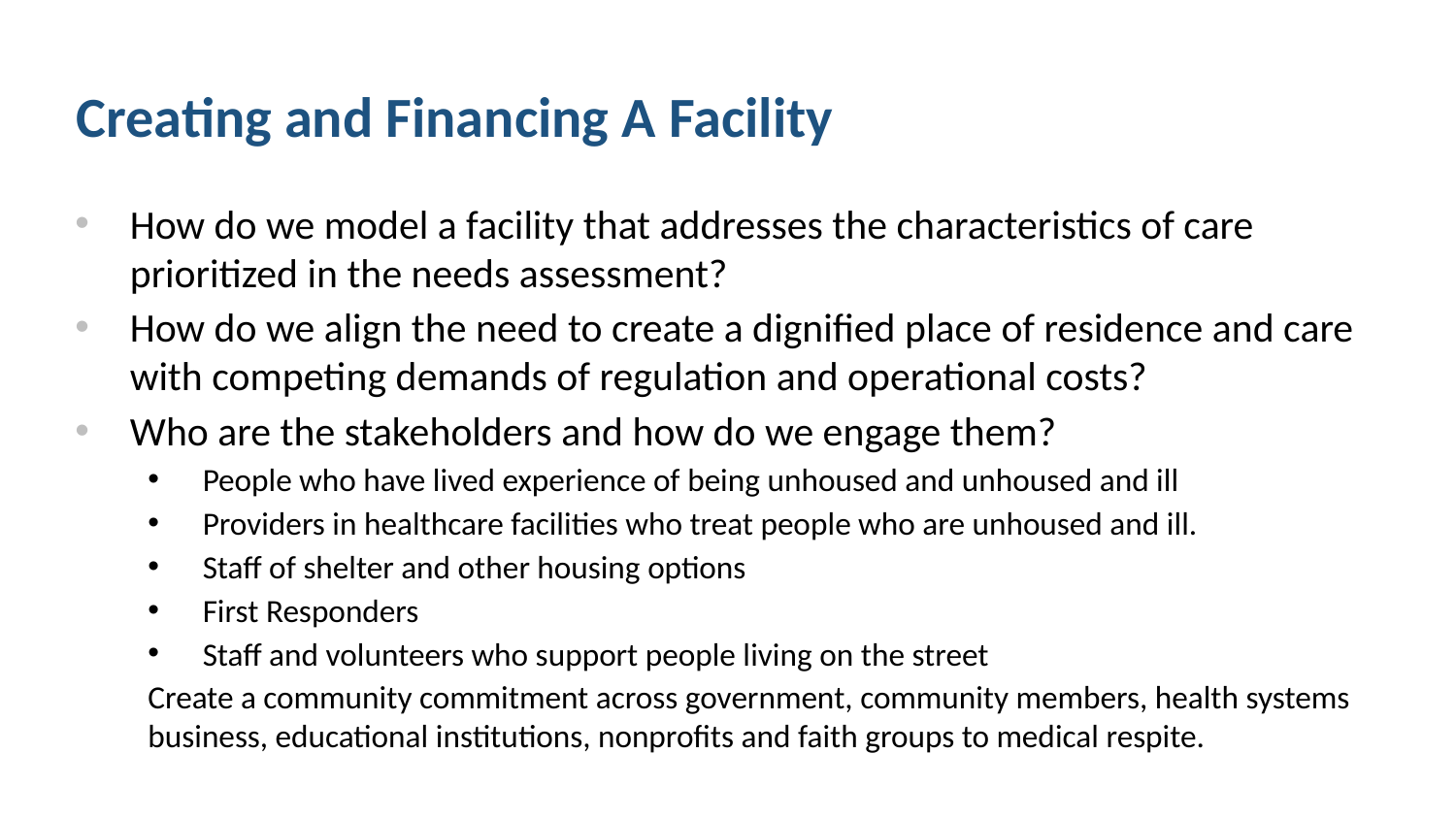

# Creating and Financing A Facility

How do we model a facility that addresses the characteristics of care prioritized in the needs assessment?
How do we align the need to create a dignified place of residence and care with competing demands of regulation and operational costs?
Who are the stakeholders and how do we engage them?
People who have lived experience of being unhoused and unhoused and ill
Providers in healthcare facilities who treat people who are unhoused and ill.
Staff of shelter and other housing options
First Responders
Staff and volunteers who support people living on the street
Create a community commitment across government, community members, health systems business, educational institutions, nonprofits and faith groups to medical respite.